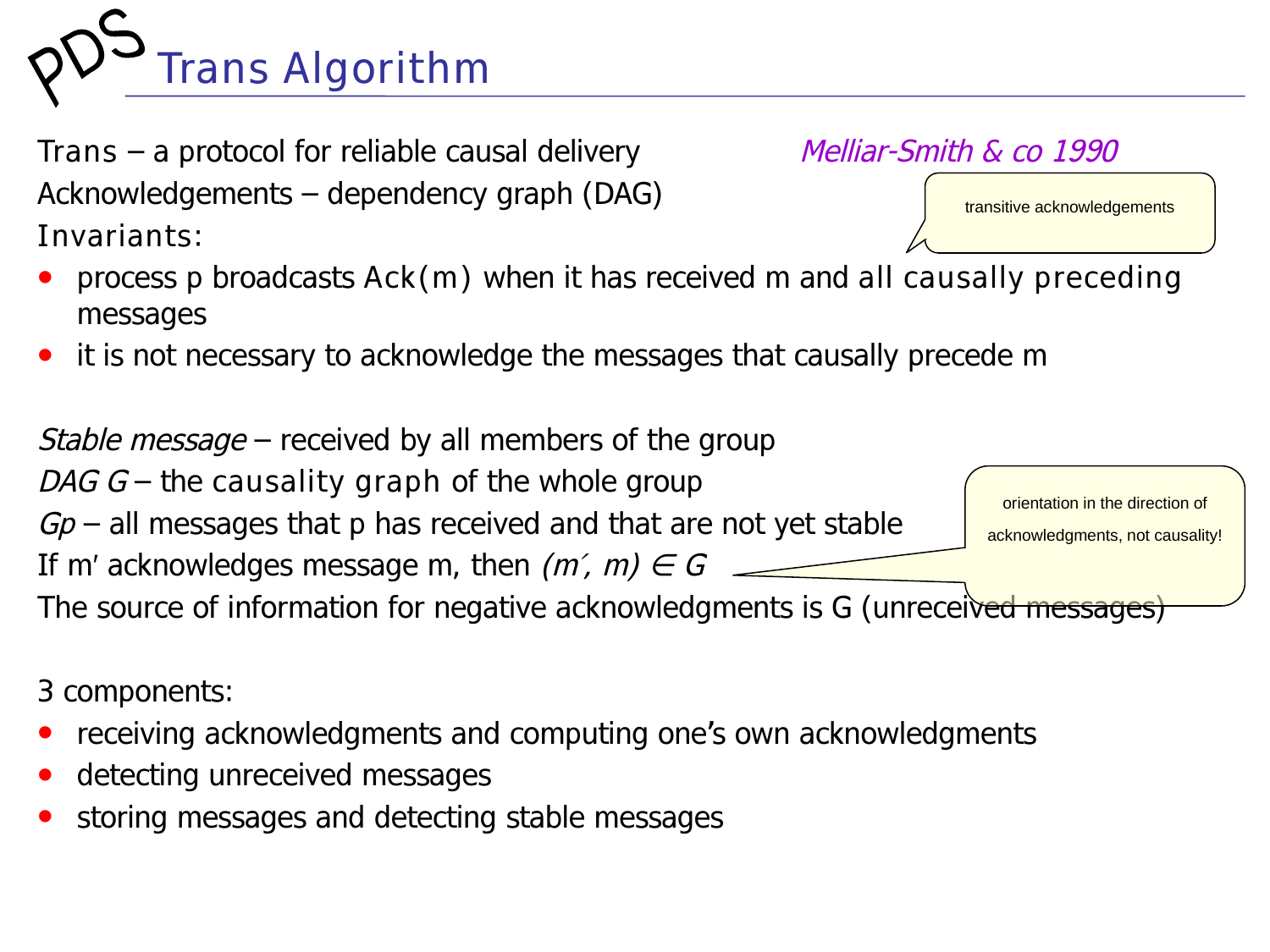

# Trans Algorithm
Trans – a protocol for reliable causal delivery	          	Melliar-Smith & co 1990
Acknowledgements – dependency graph (DAG)
Invariants:
process p broadcasts Ack(m) when it has received m and all causally preceding messages
it is not necessary to acknowledge the messages that causally precede m

Stable message – received by all members of the group
DAG G – the causality graph of the whole group
Gp – all messages that p has received and that are not yet stable
If m′ acknowledges message m, then (m′, m) ∈ G
The source of information for negative acknowledgments is G (unreceived messages)

3 components:
receiving acknowledgments and computing one’s own acknowledgments
detecting unreceived messages
storing messages and detecting stable messages
transitive acknowledgements
orientation in the direction of acknowledgments, not causality!